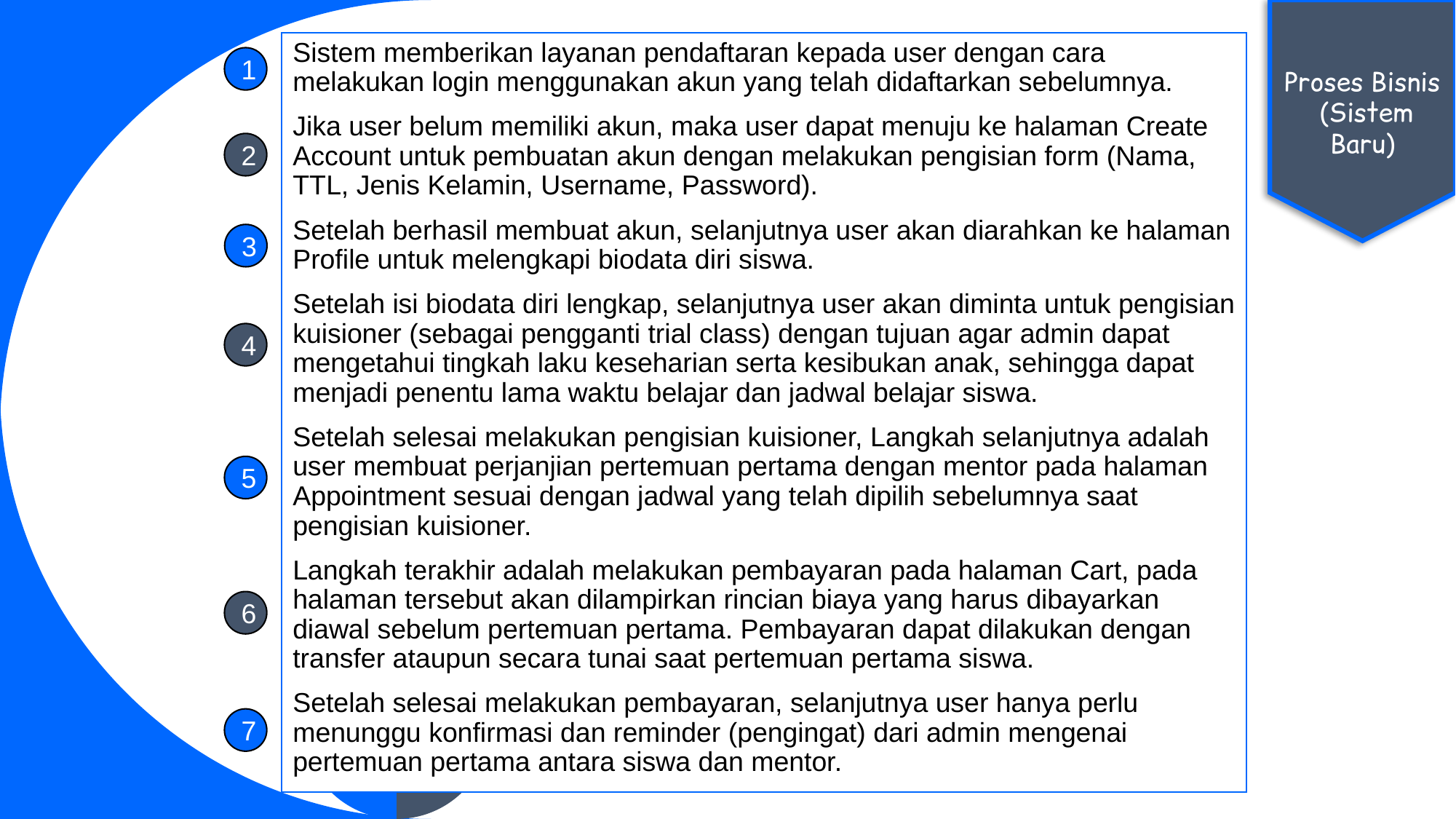

Proses Bisnis
 (Sistem Baru)
Sistem memberikan layanan pendaftaran kepada user dengan cara melakukan login menggunakan akun yang telah didaftarkan sebelumnya.
Jika user belum memiliki akun, maka user dapat menuju ke halaman Create Account untuk pembuatan akun dengan melakukan pengisian form (Nama, TTL, Jenis Kelamin, Username, Password).
Setelah berhasil membuat akun, selanjutnya user akan diarahkan ke halaman Profile untuk melengkapi biodata diri siswa.
Setelah isi biodata diri lengkap, selanjutnya user akan diminta untuk pengisian kuisioner (sebagai pengganti trial class) dengan tujuan agar admin dapat mengetahui tingkah laku keseharian serta kesibukan anak, sehingga dapat menjadi penentu lama waktu belajar dan jadwal belajar siswa.
Setelah selesai melakukan pengisian kuisioner, Langkah selanjutnya adalah user membuat perjanjian pertemuan pertama dengan mentor pada halaman Appointment sesuai dengan jadwal yang telah dipilih sebelumnya saat pengisian kuisioner.
Langkah terakhir adalah melakukan pembayaran pada halaman Cart, pada halaman tersebut akan dilampirkan rincian biaya yang harus dibayarkan diawal sebelum pertemuan pertama. Pembayaran dapat dilakukan dengan transfer ataupun secara tunai saat pertemuan pertama siswa.
Setelah selesai melakukan pembayaran, selanjutnya user hanya perlu menunggu konfirmasi dan reminder (pengingat) dari admin mengenai pertemuan pertama antara siswa dan mentor.

1
2
3
4
5
6
7